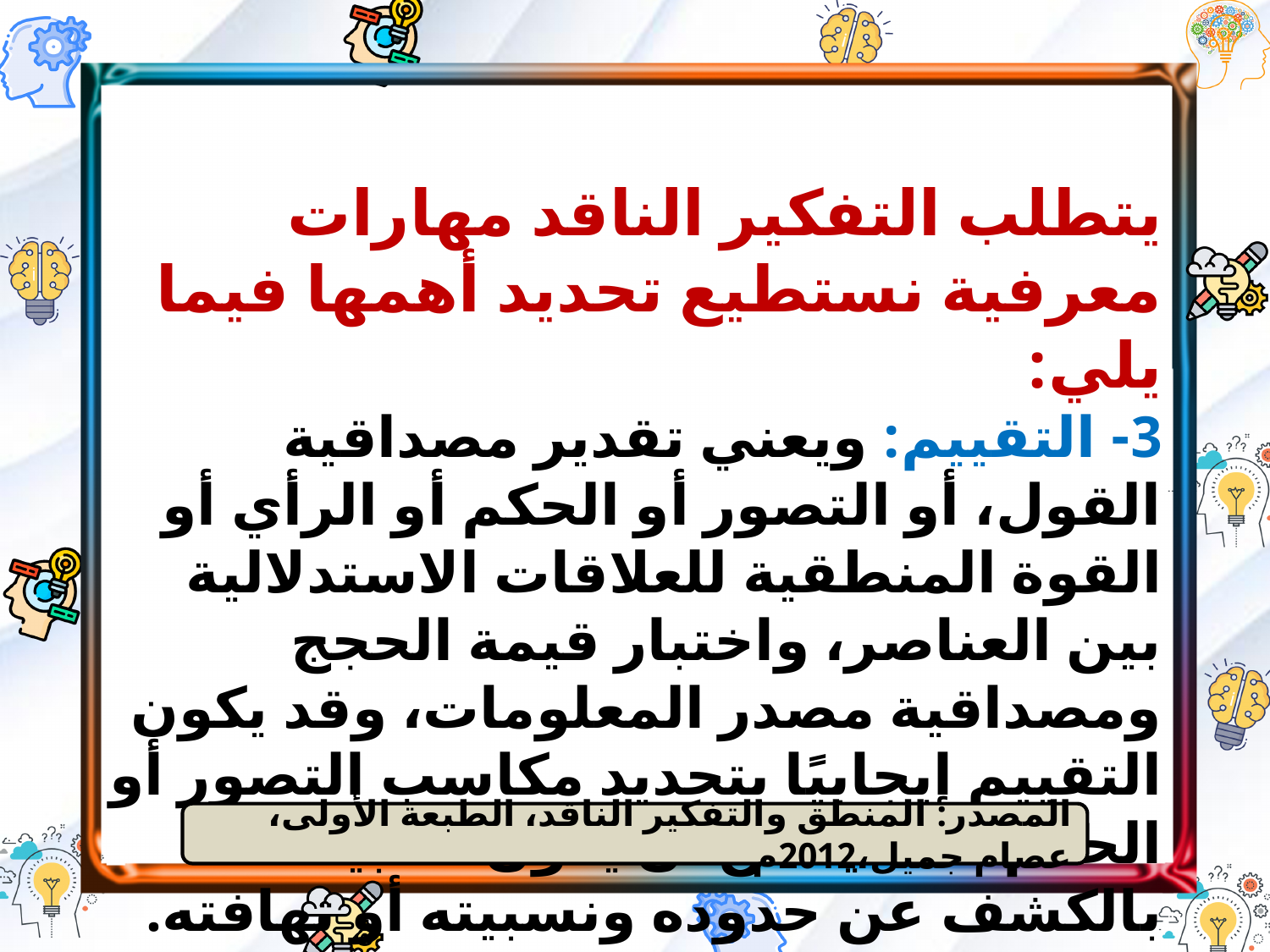

يتطلب التفكير الناقد مهارات معرفية نستطيع تحديد أهمها فيما يلي:
3- التقييم: ويعني تقدير مصداقية القول، أو التصور أو الحكم أو الرأي أو القوة المنطقية للعلاقات الاستدلالية بين العناصر، واختبار قيمة الحجج ومصداقية مصدر المعلومات، وقد يكون التقييم إيجابيًا بتحديد مكاسب التصور أو الحكم، كما يمكن أن يكون سلبيًا بالكشف عن حدوده ونسبيته أو تهافته.
المصدر: المنطق والتفكير الناقد، الطبعة الأولى، عصام جميل،2012م